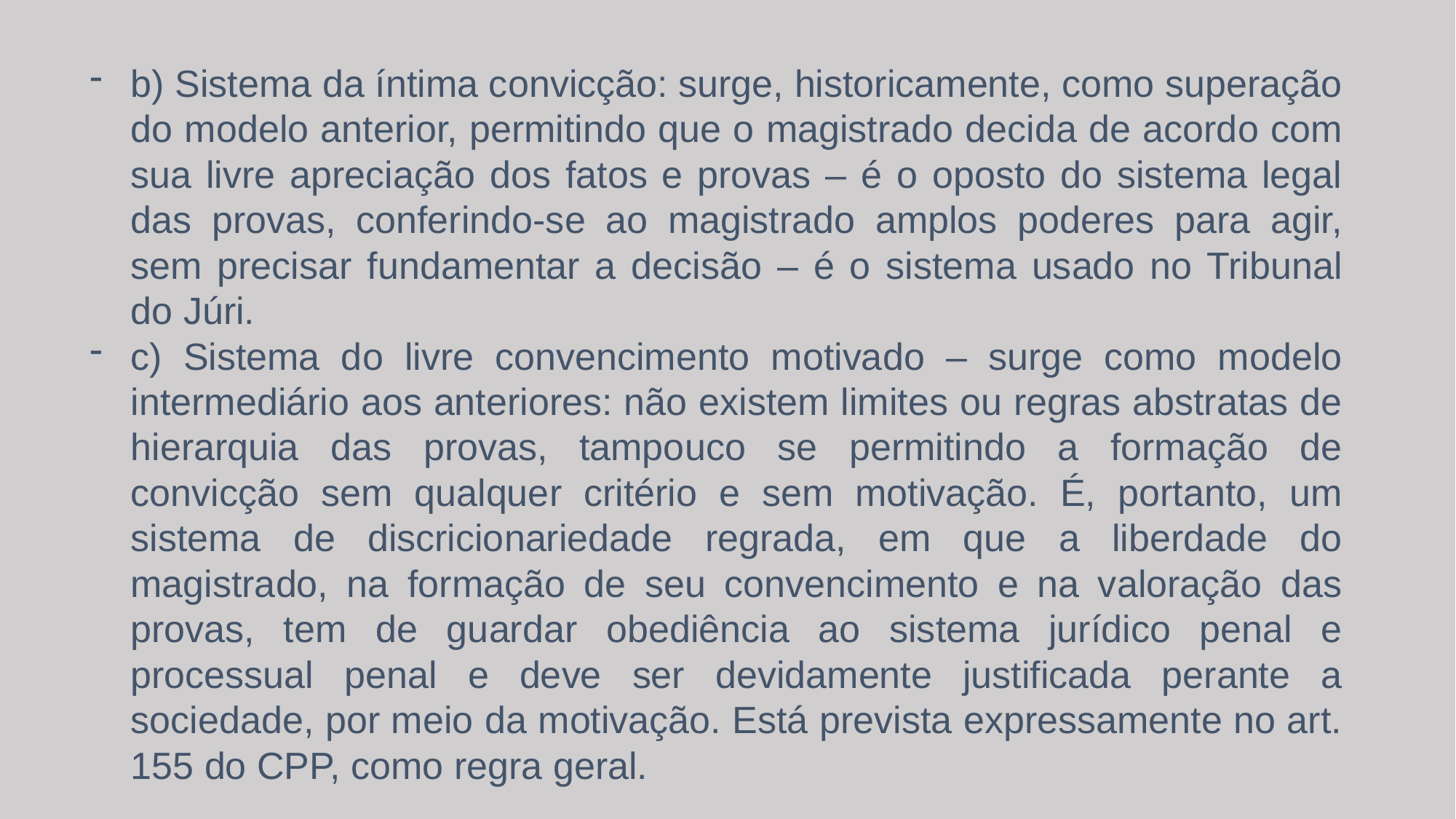

b) Sistema da íntima convicção: surge, historicamente, como superação do modelo anterior, permitindo que o magistrado decida de acordo com sua livre apreciação dos fatos e provas – é o oposto do sistema legal das provas, conferindo-se ao magistrado amplos poderes para agir, sem precisar fundamentar a decisão – é o sistema usado no Tribunal do Júri.
c) Sistema do livre convencimento motivado – surge como modelo intermediário aos anteriores: não existem limites ou regras abstratas de hierarquia das provas, tampouco se permitindo a formação de convicção sem qualquer critério e sem motivação. É, portanto, um sistema de discricionariedade regrada, em que a liberdade do magistrado, na formação de seu convencimento e na valoração das provas, tem de guardar obediência ao sistema jurídico penal e processual penal e deve ser devidamente justificada perante a sociedade, por meio da motivação. Está prevista expressamente no art. 155 do CPP, como regra geral.